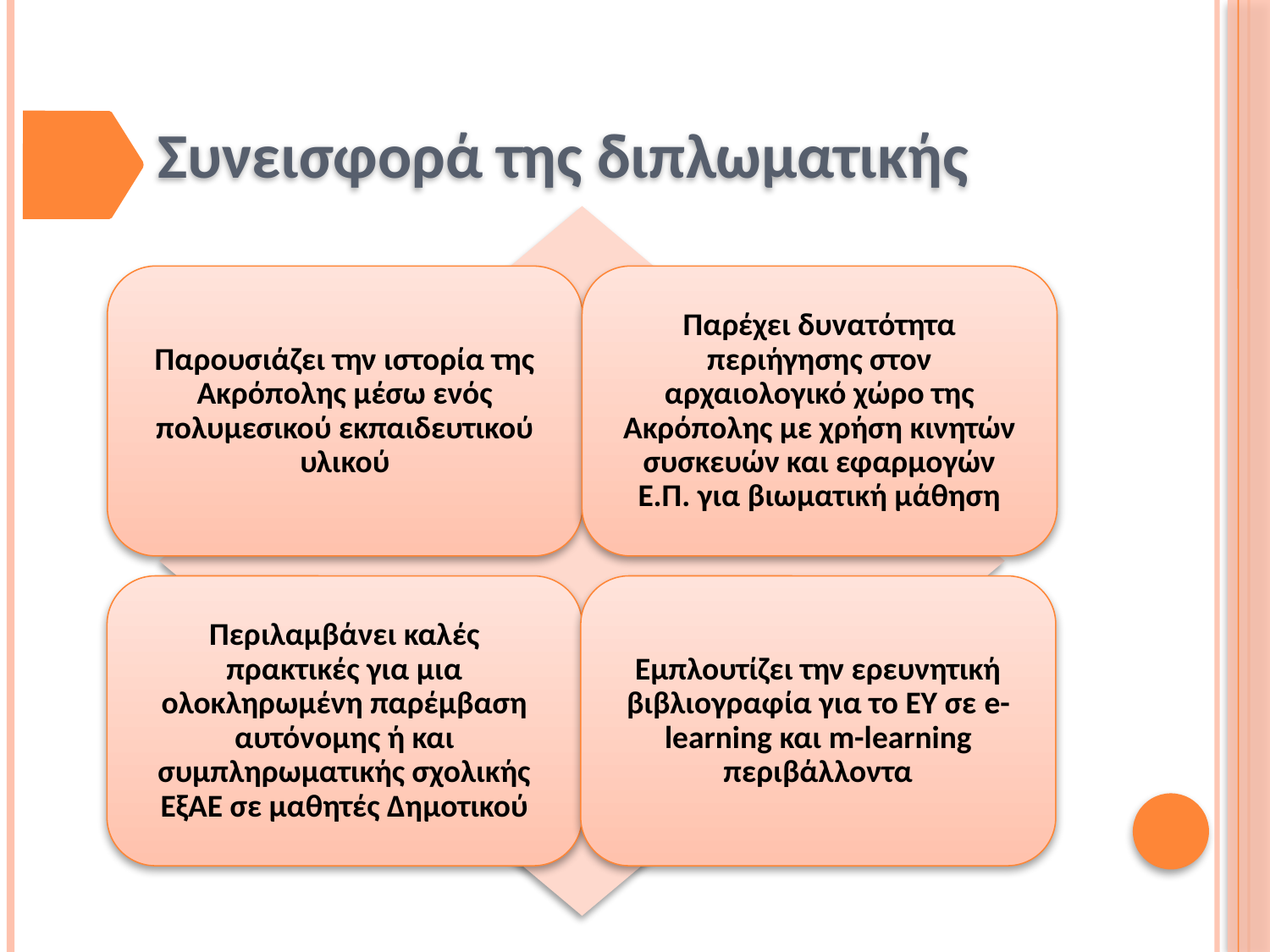

# Συνεισφορά της διπλωματικής
Παρουσιάζει την ιστορία της Ακρόπολης μέσω ενός πολυμεσικού εκπαιδευτικού υλικού
Παρέχει δυνατότητα περιήγησης στον αρχαιολογικό χώρο της Ακρόπολης με χρήση κινητών συσκευών και εφαρμογών Ε.Π. για βιωματική μάθηση
Περιλαμβάνει καλές πρακτικές για μια ολοκληρωμένη παρέμβαση αυτόνομης ή και συμπληρωματικής σχολικής ΕξΑΕ σε μαθητές Δημοτικού
Εμπλουτίζει την ερευνητική βιβλιογραφία για το ΕΥ σε e-learning και m-learning περιβάλλοντα